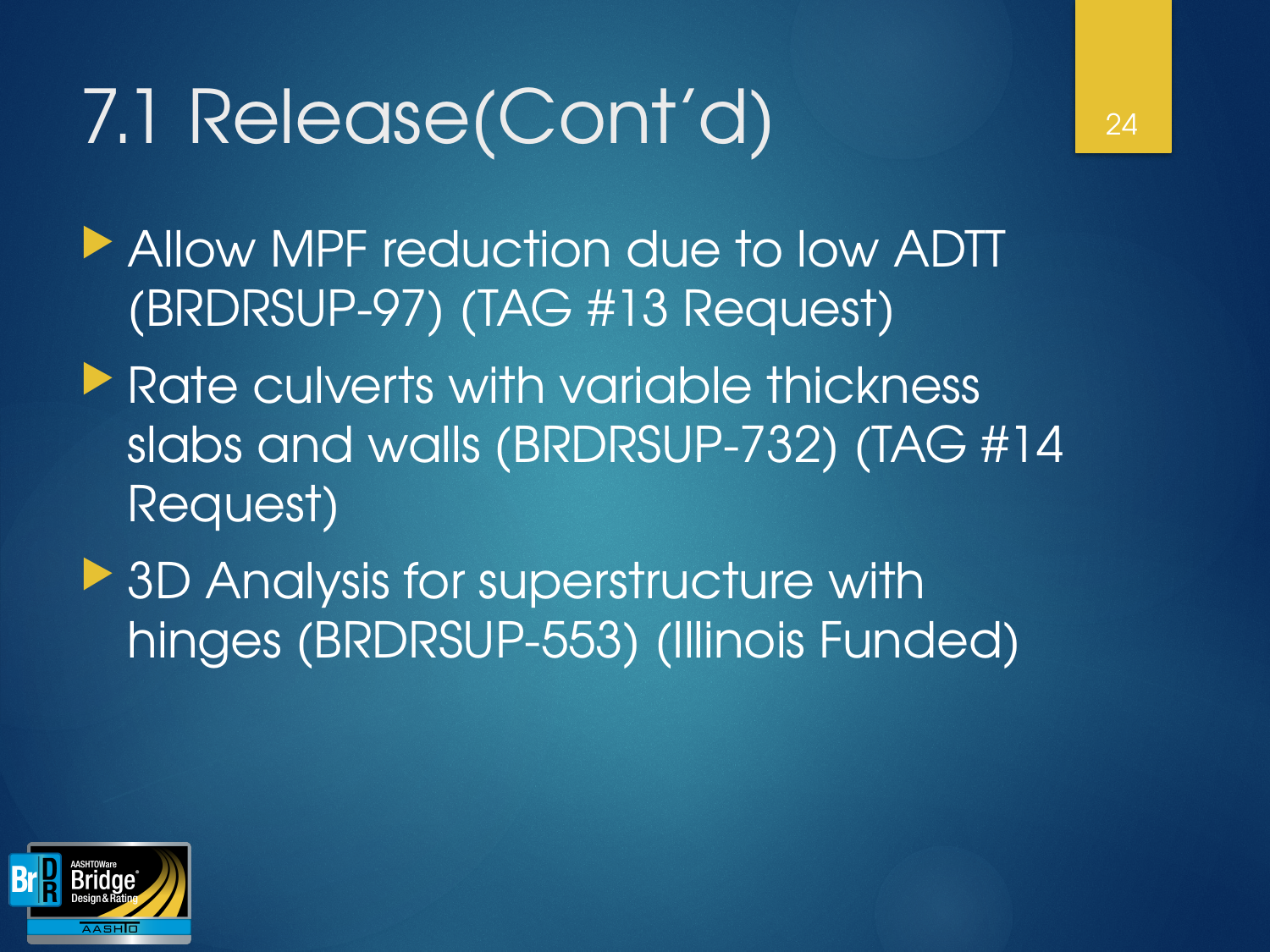

24
# 7.1 Release(Cont’d)
Allow MPF reduction due to low ADTT (BRDRSUP-97) (TAG #13 Request)
Rate culverts with variable thickness slabs and walls (BRDRSUP-732) (TAG #14 Request)
3D Analysis for superstructure with hinges (BRDRSUP-553) (Illinois Funded)